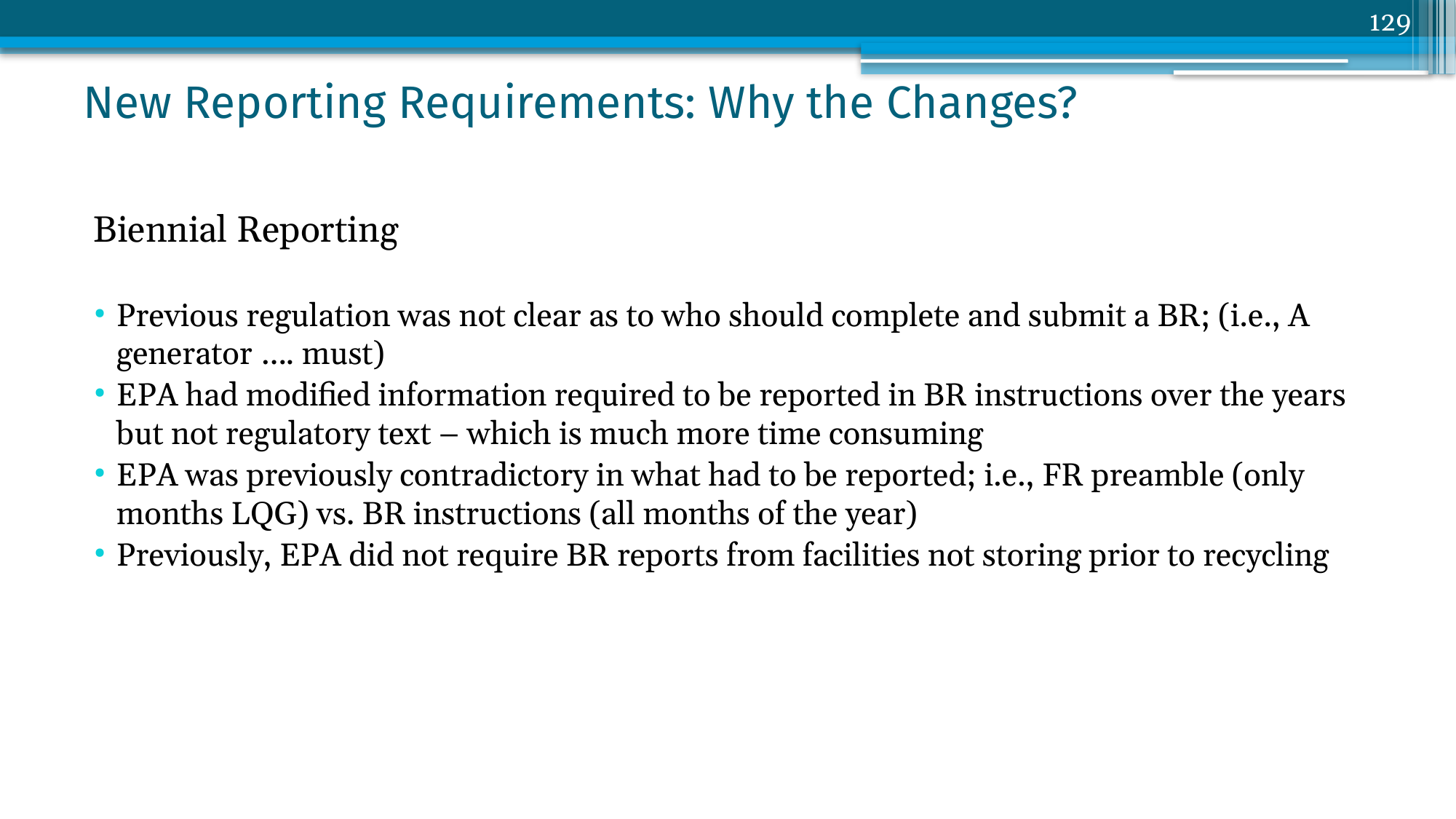

129
# New Reporting Requirements: Why the Changes?
Biennial Reporting

Previous regulation was not clear as to who should complete and submit a BR; (i.e., A generator …. must)
EPA had modified information required to be reported in BR instructions over the years but not regulatory text – which is much more time consuming
EPA was previously contradictory in what had to be reported; i.e., FR preamble (only months LQG) vs. BR instructions (all months of the year)
Previously, EPA did not require BR reports from facilities not storing prior to recycling